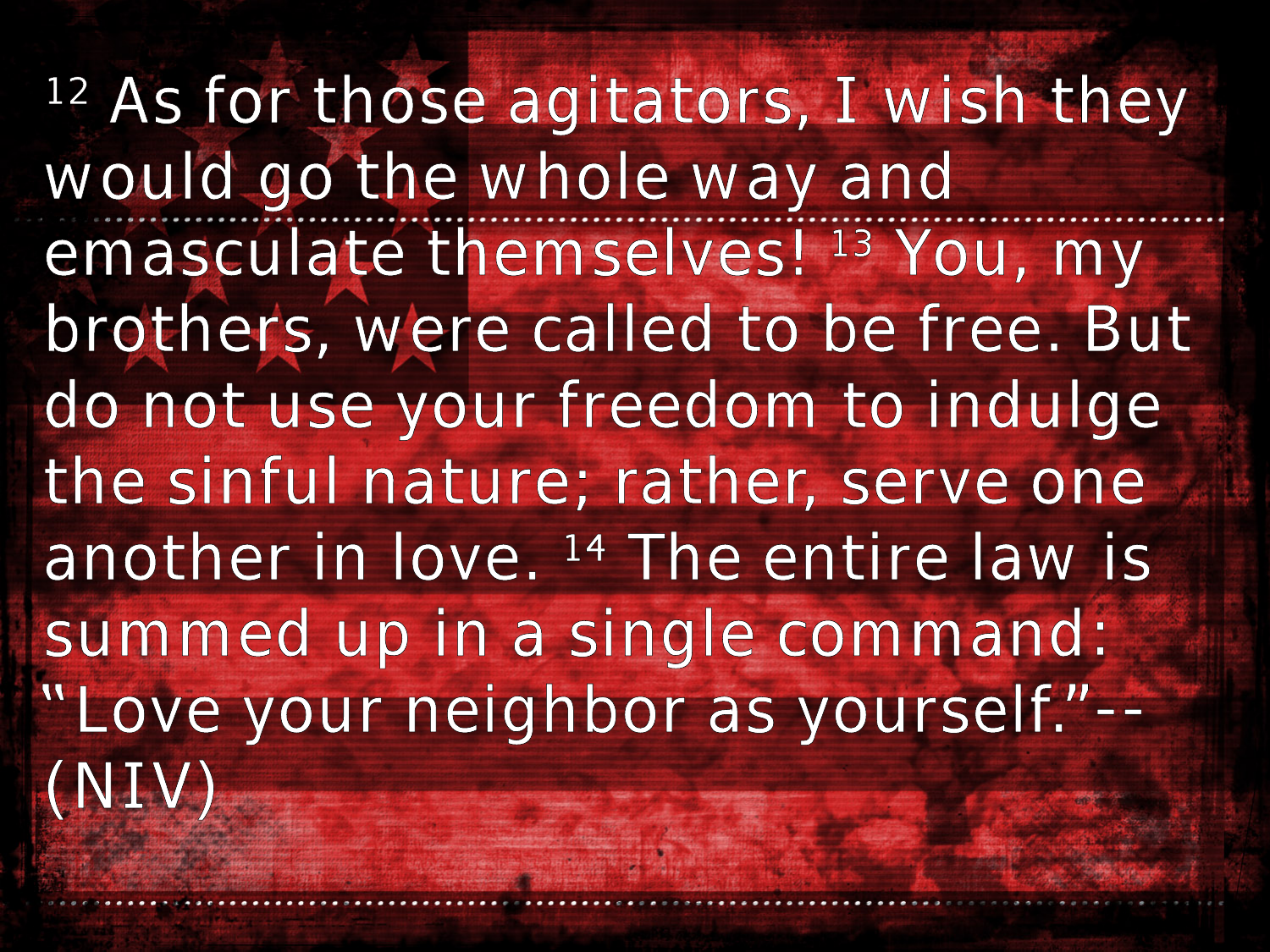

12 As for those agitators, I wish they would go the whole way and emasculate themselves! 13 You, my brothers, were called to be free. But do not use your freedom to indulge the sinful nature; rather, serve one another in love. 14 The entire law is summed up in a single command: “Love your neighbor as yourself.”-- (NIV)